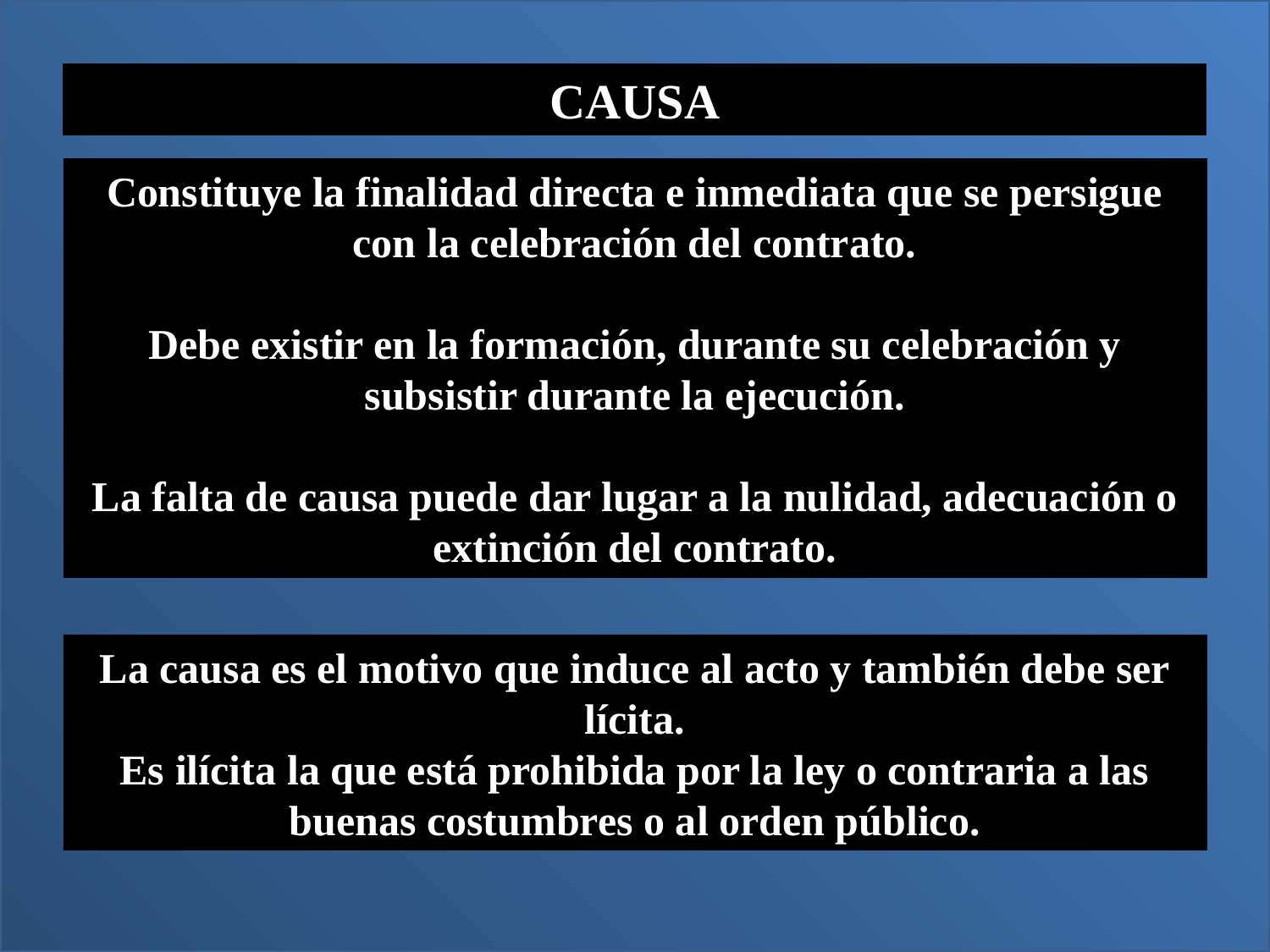

CAUSA
Constituye la finalidad directa e inmediata que se persigue con la celebración del contrato.

Debe existir en la formación, durante su celebración y subsistir durante la ejecución.

La falta de causa puede dar lugar a la nulidad, adecuación o extinción del contrato.
La causa es el motivo que induce al acto y también debe ser lícita.
Es ilícita la que está prohibida por la ley o contraria a las buenas costumbres o al orden público.